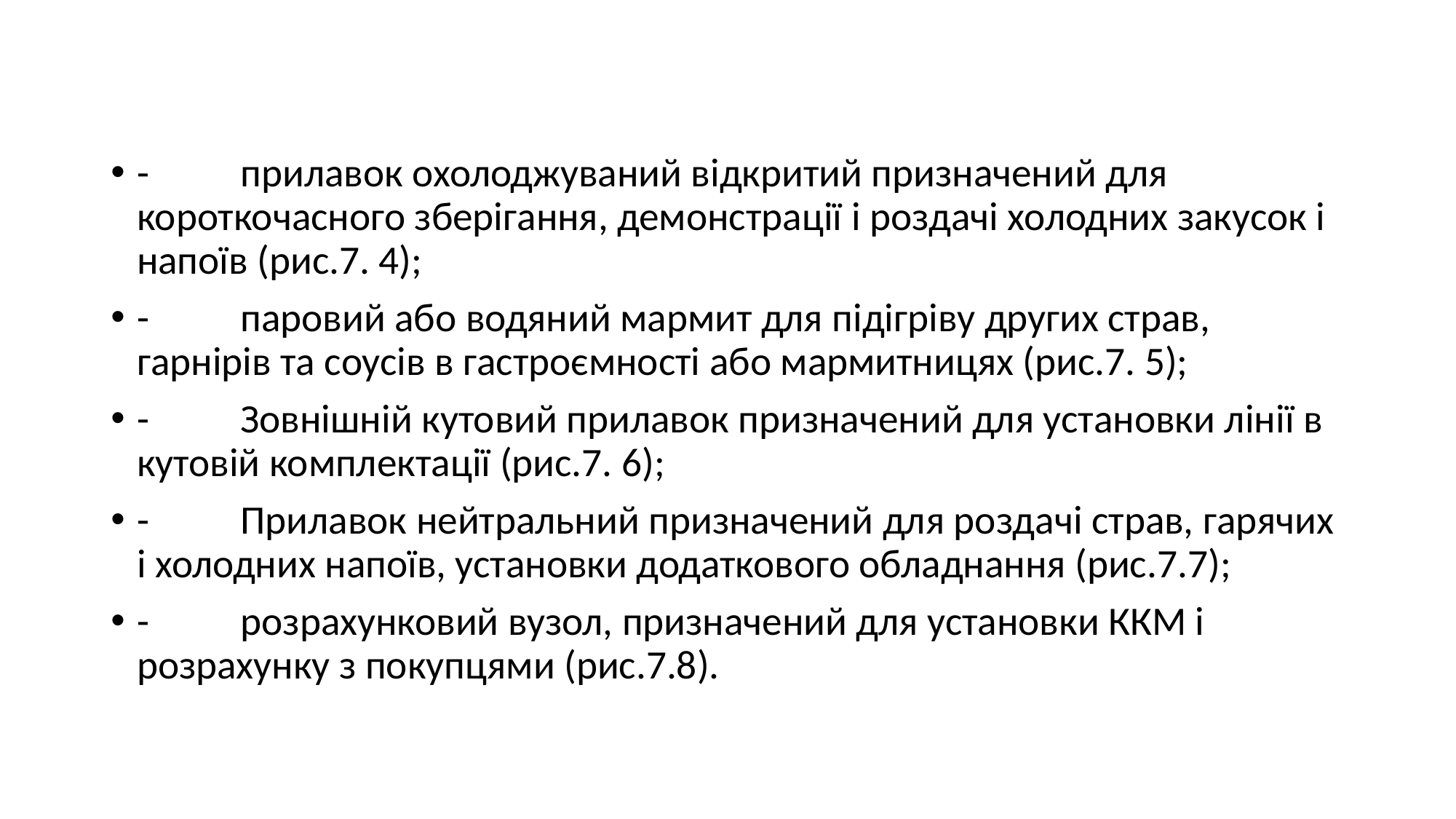

#
-	прилавок охолоджуваний відкритий призначений для короткочасного зберігання, демонстрації і роздачі холодних закусок і напоїв (рис.7. 4);
-	паровий або водяний мармит для підігріву других страв, гарнірів та соусів в гастроємності або мармитницях (рис.7. 5);
-	Зовнішній кутовий прилавок призначений для установки лінії в кутовій комплектації (рис.7. 6);
-	Прилавок нейтральний призначений для роздачі страв, гарячих і холодних напоїв, установки додаткового обладнання (рис.7.7);
-	розрахунковий вузол, призначений для установки ККМ і розрахунку з покупцями (рис.7.8).